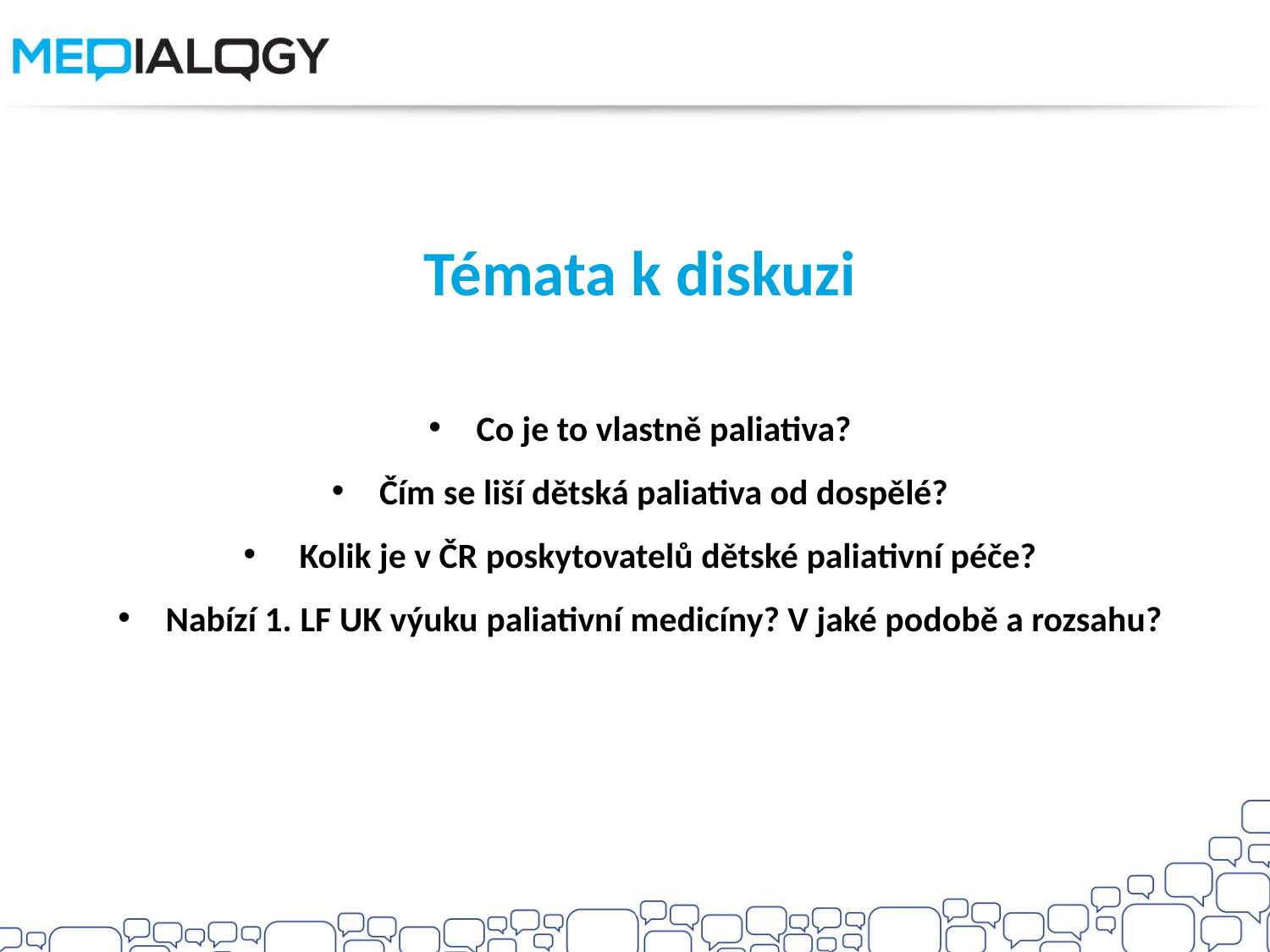

Témata k diskuzi

Co je to vlastně paliativa?
Čím se liší dětská paliativa od dospělé?
 Kolik je v ČR poskytovatelů dětské paliativní péče?
Nabízí 1. LF UK výuku paliativní medicíny? V jaké podobě a rozsahu?